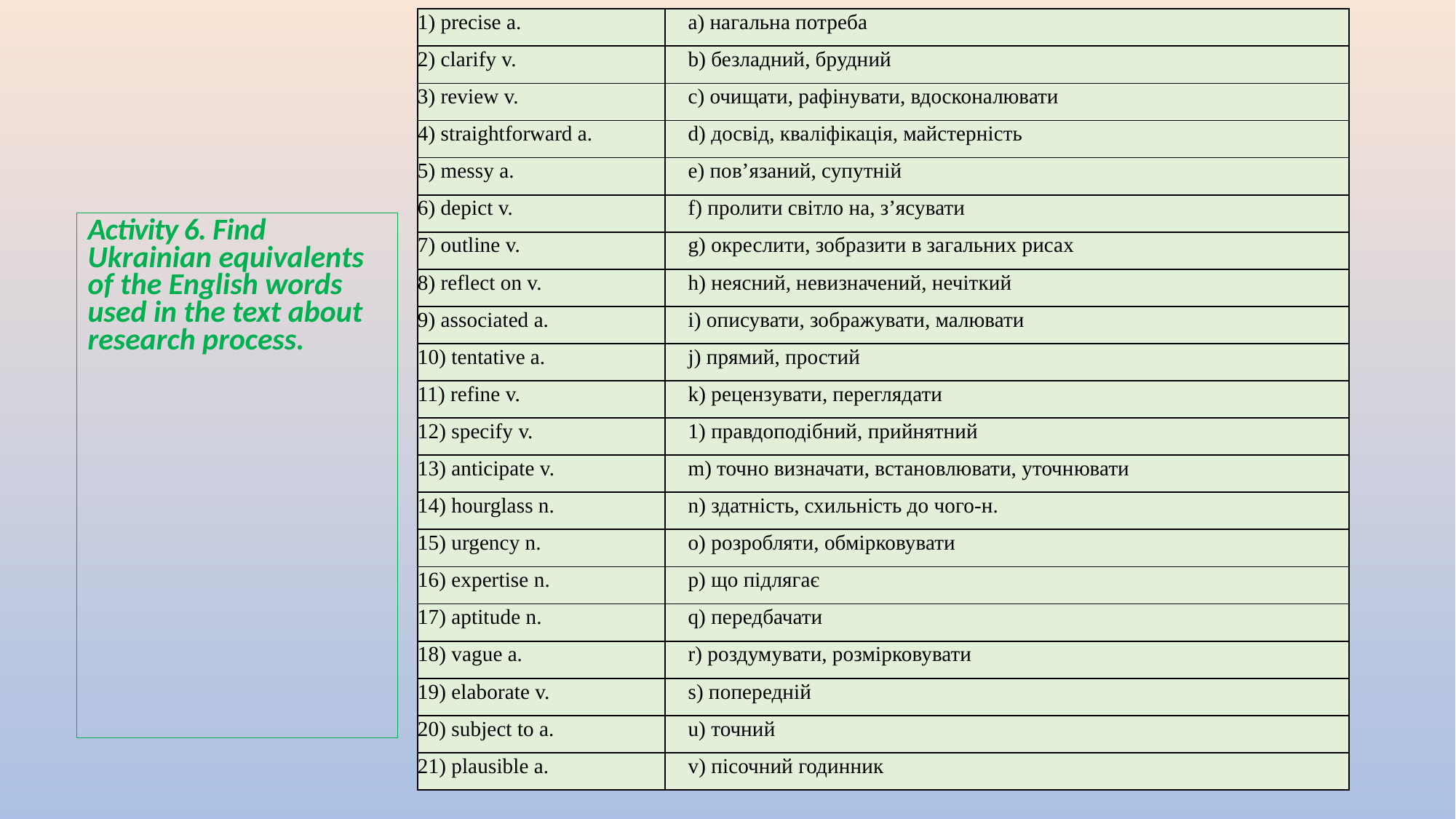

| 1) precise a. | а) нагальна потреба |
| --- | --- |
| 2) clarify v. | b) безладний, брудний |
| 3) review v. | с) очищати, рафінувати, вдосконалювати |
| 4) straightforward a. | d) досвід, кваліфікація, майстерність |
| 5) messy a. | е) пов’язаний, супутній |
| 6) depict v. | f) пролити світло на, з’ясувати |
| 7) outline v. | g) окреслити, зобразити в загальних рисах |
| 8) reflect on v. | h) неясний, невизначений, нечіткий |
| 9) associated a. | i) описувати, зображувати, малювати |
| 10) tentative a. | j) прямий, простий |
| 11) refine v. | k) рецензувати, переглядати |
| 12) specify v. | 1) правдоподібний, прийнятний |
| 13) anticipate v. | m) точно визначати, встановлювати, уточнювати |
| 14) hourglass n. | n) здатність, схильність до чого-н. |
| 15) urgency n. | о) розробляти, обмірковувати |
| 16) expertise n. | р) що підлягає |
| 17) aptitude n. | q) передбачати |
| 18) vague a. | r) роздумувати, розмірковувати |
| 19) elaborate v. | s) попередній |
| 20) subject to a. | u) точний |
| 21) plausible a. | v) пісочний годинник |
Activity 6. Find Ukrainian equivalents of the English words used in the text about research process.